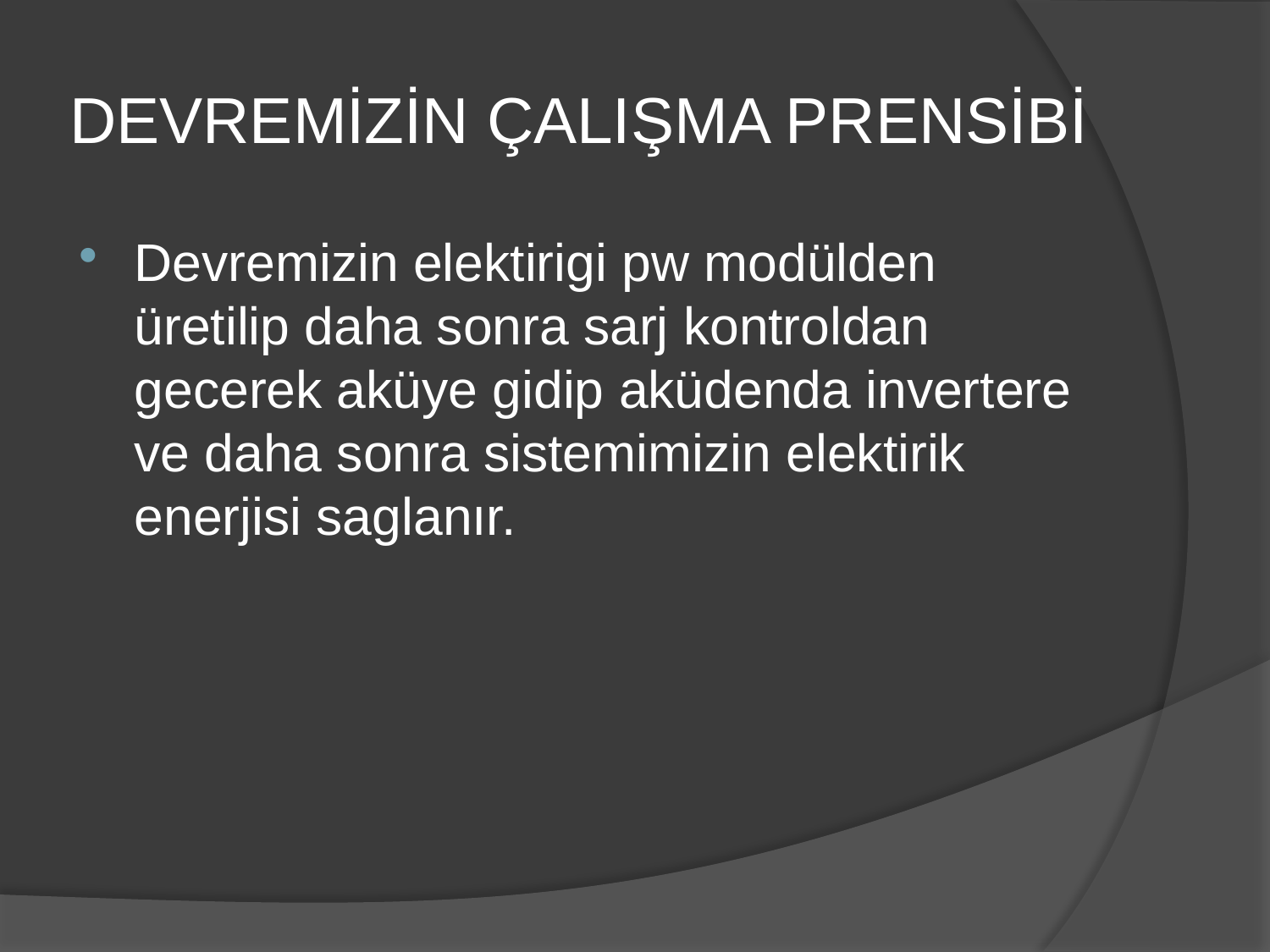

# DEVREMİZİN ÇALIŞMA PRENSİBİ
Devremizin elektirigi pw modülden üretilip daha sonra sarj kontroldan gecerek aküye gidip aküdenda invertere ve daha sonra sistemimizin elektirik enerjisi saglanır.